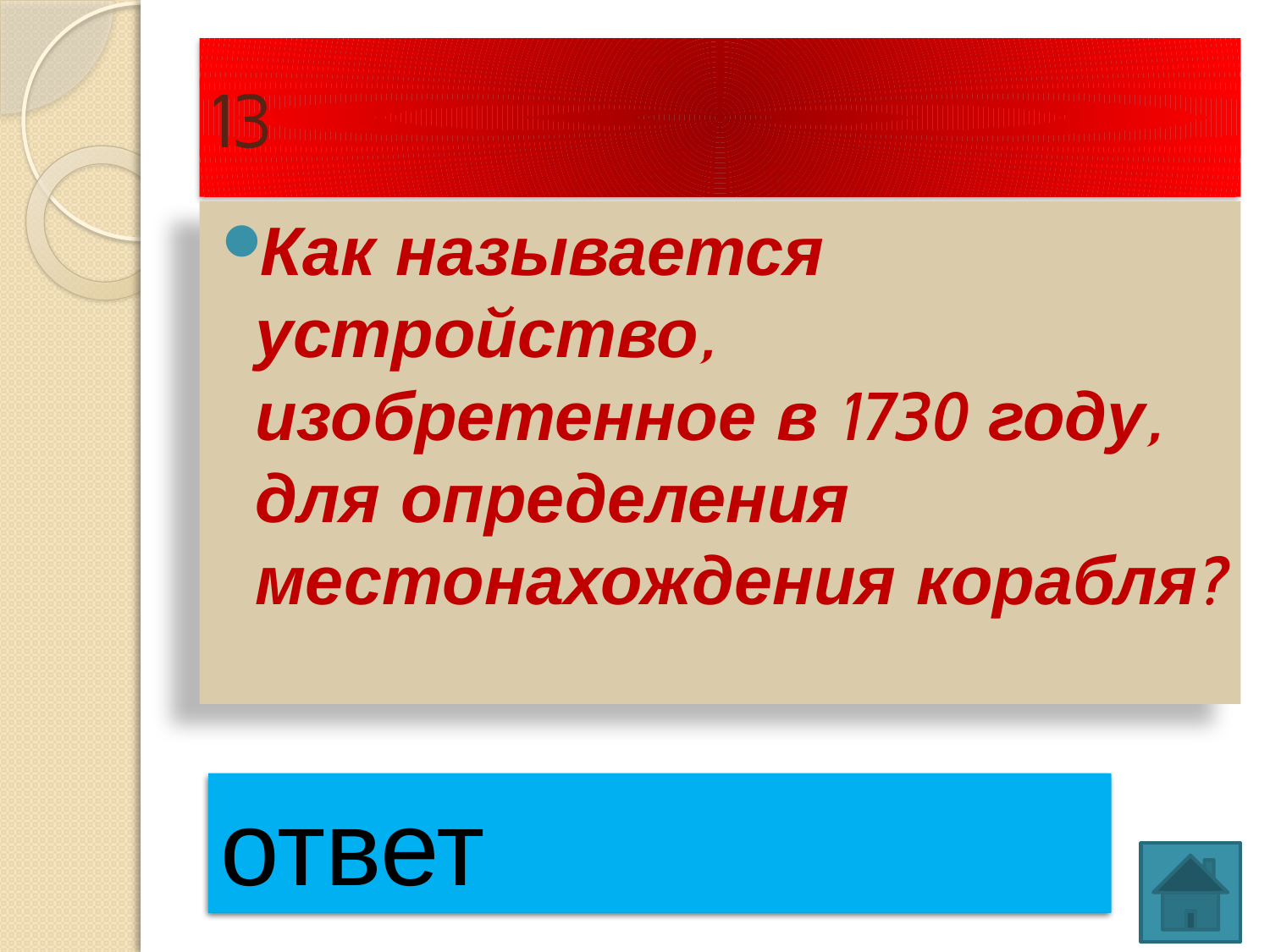

# 13
Как называется устройство, изобретенное в 1730 году, для определения местонахождения корабля?
секстан
ответ